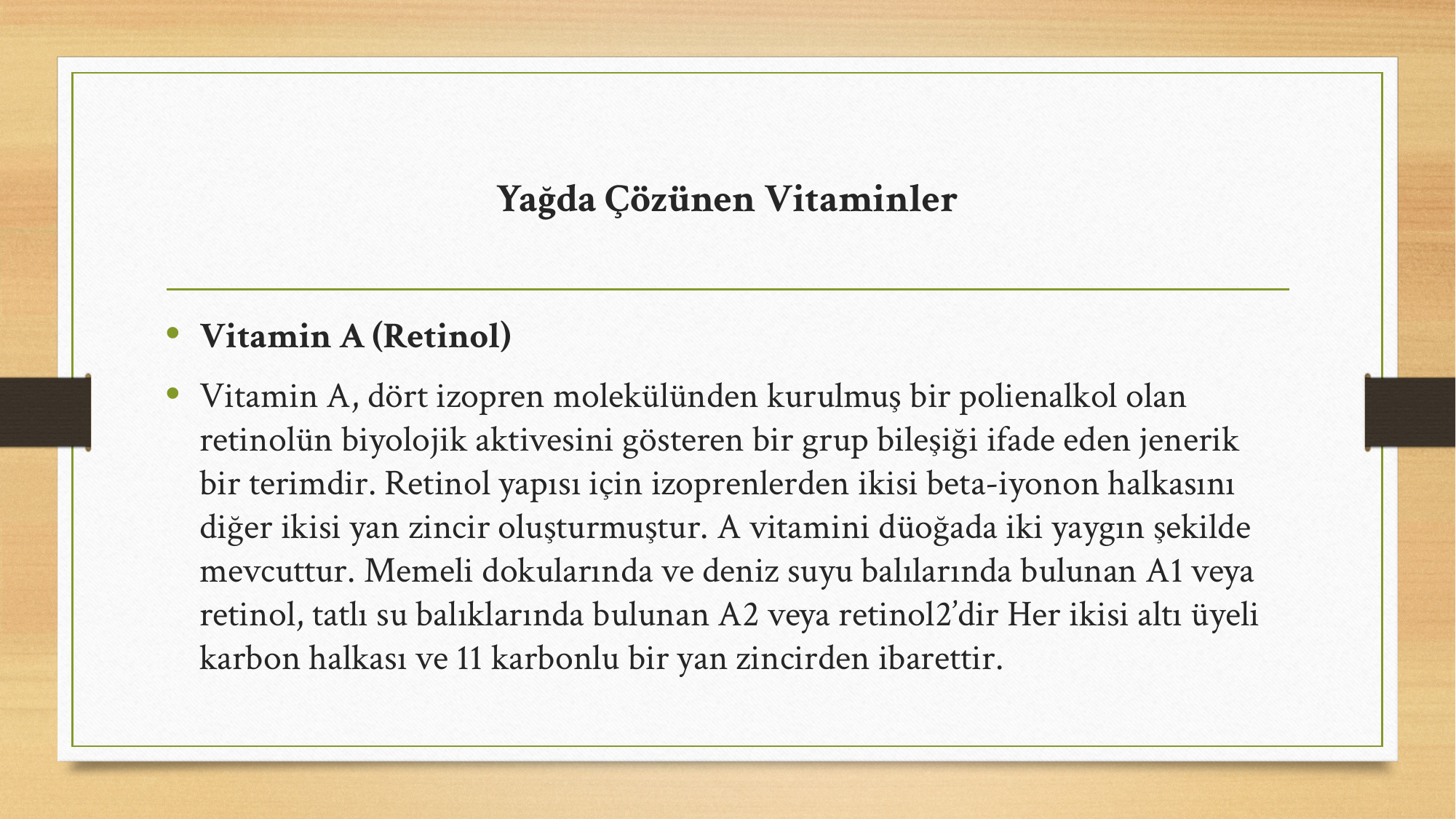

# Yağda Çözünen Vitaminler
Vitamin A (Retinol)
Vitamin A, dört izopren molekülünden kurulmuş bir polienalkol olan retinolün biyolojik aktivesini gösteren bir grup bileşiği ifade eden jenerik bir terimdir. Retinol yapısı için izoprenlerden ikisi beta-iyonon halkasını diğer ikisi yan zincir oluşturmuştur. A vitamini düoğada iki yaygın şekilde mevcuttur. Memeli dokularında ve deniz suyu balılarında bulunan A1 veya retinol, tatlı su balıklarında bulunan A2 veya retinol2’dir Her ikisi altı üyeli karbon halkası ve 11 karbonlu bir yan zincirden ibarettir.